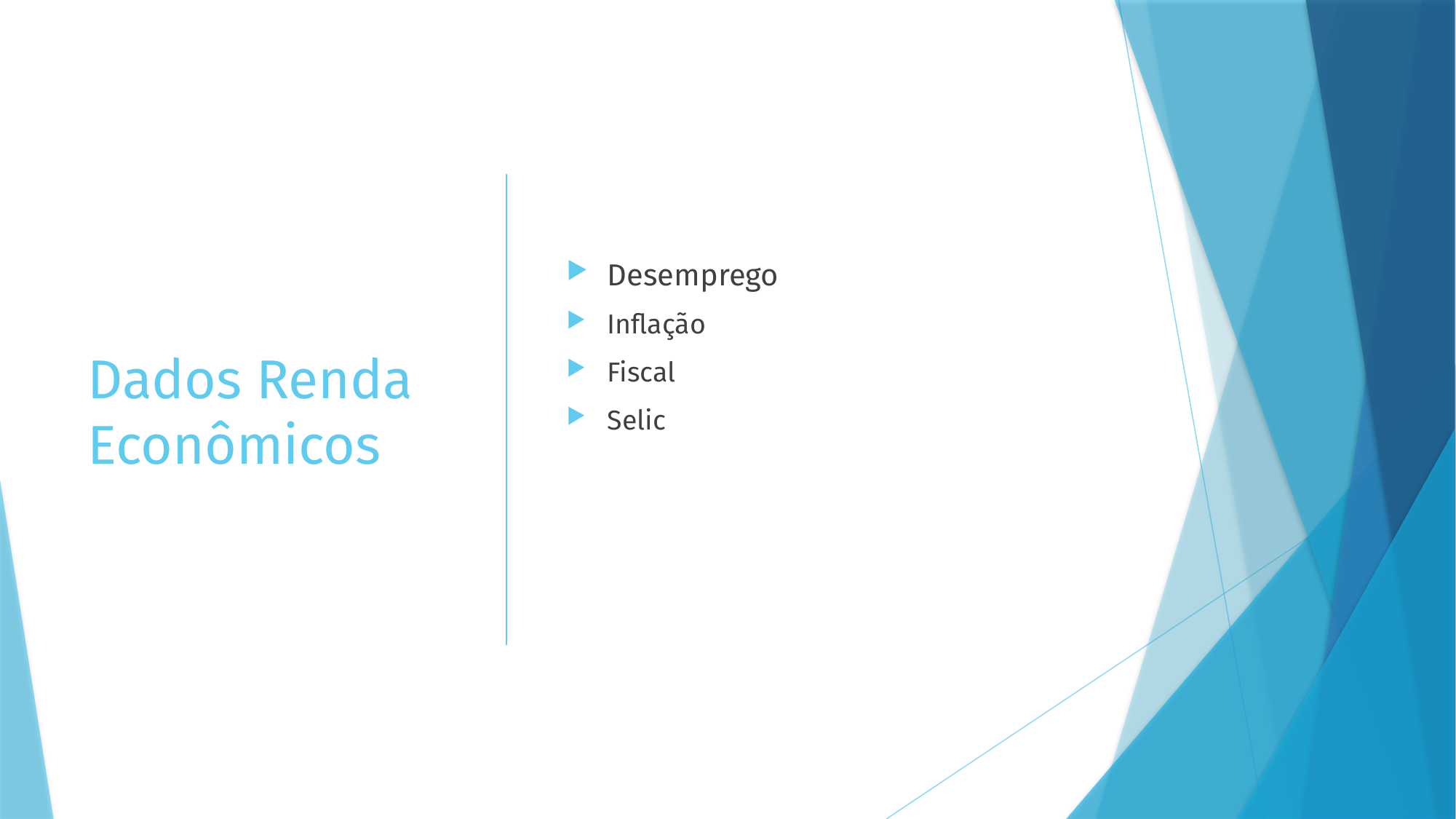

# Dados Renda Econômicos
Desemprego
Inflação
Fiscal
Selic